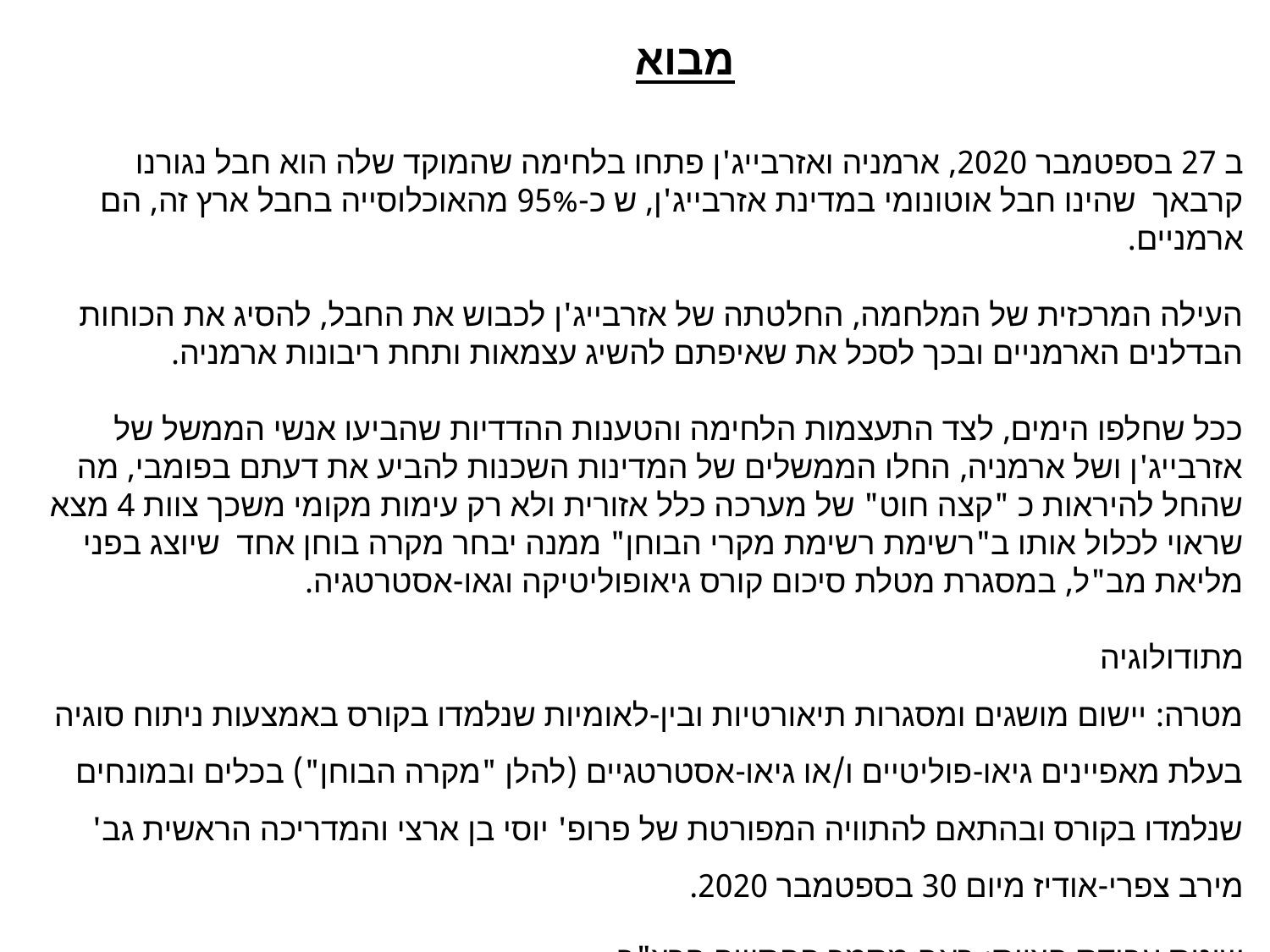

מבוא
ב 27 בספטמבר 2020, ארמניה ואזרבייג'ן פתחו בלחימה שהמוקד שלה הוא חבל נגורנו קרבאך  שהינו חבל אוטונומי במדינת אזרבייג'ן, ש כ-95% מהאוכלוסייה בחבל ארץ זה, הם ארמניים.

העילה המרכזית של המלחמה, החלטתה של אזרבייג'ן לכבוש את החבל, להסיג את הכוחות הבדלנים הארמניים ובכך לסכל את שאיפתם להשיג עצמאות ותחת ריבונות ארמניה.

ככל שחלפו הימים, לצד התעצמות הלחימה והטענות ההדדיות שהביעו אנשי הממשל של אזרבייג'ן ושל ארמניה, החלו הממשלים של המדינות השכנות להביע את דעתם בפומבי, מה שהחל להיראות כ "קצה חוט" של מערכה כלל אזורית ולא רק עימות מקומי משכך צוות 4 מצא שראוי לכלול אותו ב"רשימת רשימת מקרי הבוחן" ממנה יבחר מקרה בוחן אחד  שיוצג בפני מליאת מב"ל, במסגרת מטלת סיכום קורס גיאופוליטיקה וגאו-אסטרטגיה.

מתודולוגיה
מטרה: יישום מושגים ומסגרות תיאורטיות ובין-לאומיות שנלמדו בקורס באמצעות ניתוח סוגיה בעלת מאפיינים גיאו-פוליטיים ו/או גיאו-אסטרטגיים (להלן "מקרה הבוחן") בכלים ובמונחים שנלמדו בקורס ובהתאם להתוויה המפורטת של פרופ' יוסי בן ארצי והמדריכה הראשית גב' מירב צפרי-אודיז מיום 30 בספטמבר 2020.
שיטת עבודת הצוות: ראה מסמך ההתוויה הרצ"ב.